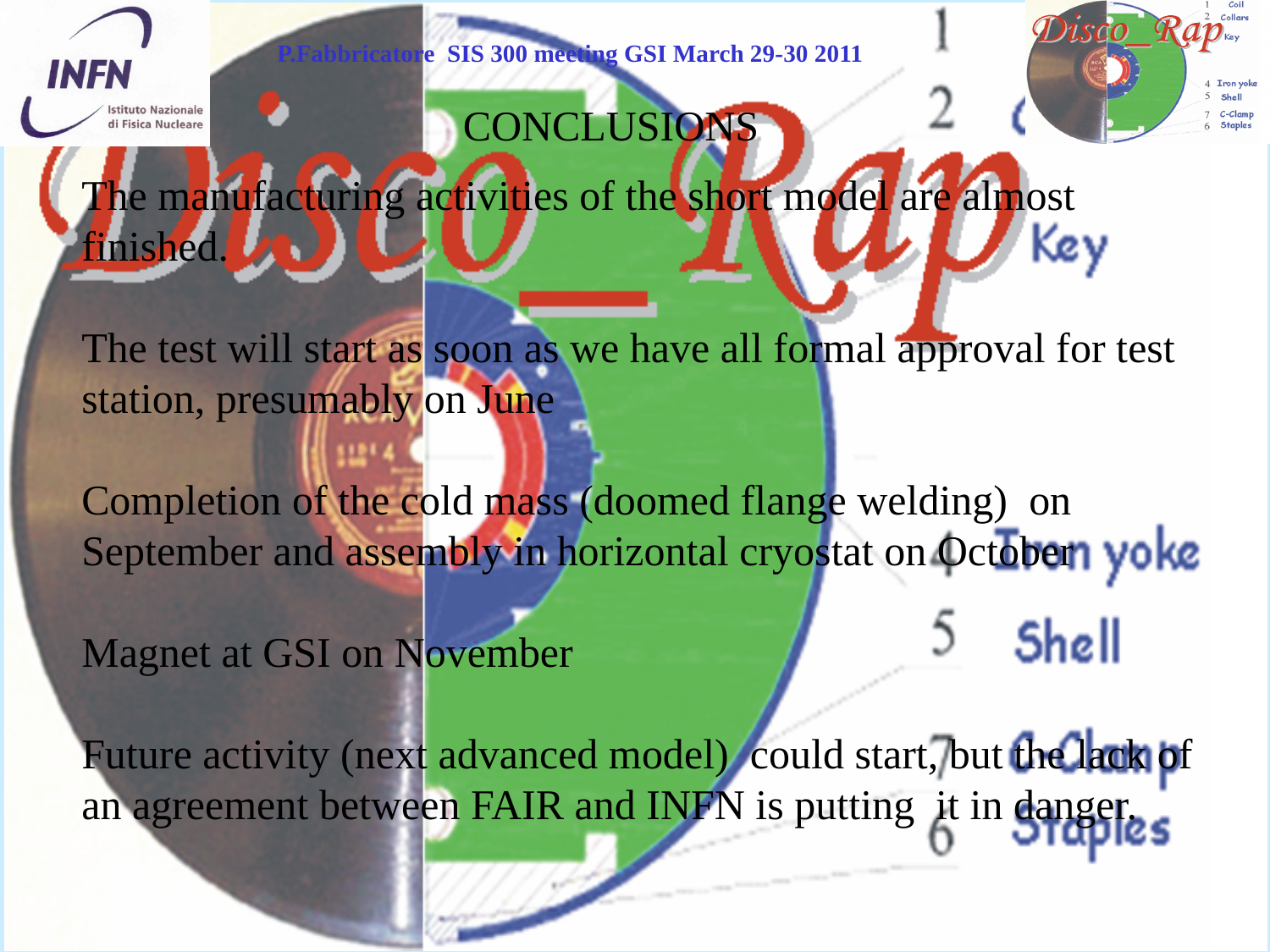

CONCLUSIONS
The manufacturing activities of the short model are almost finished.

The test will start as soon as we have all formal approval for test station, presumably on June

Completion of the cold mass (doomed flange welding)  on September and assembly in horizontal cryostat on October

Magnet at GSI on November

Future activity (next advanced model)  could start, but the lack of an agreement between FAIR and INFN is putting  it in danger.